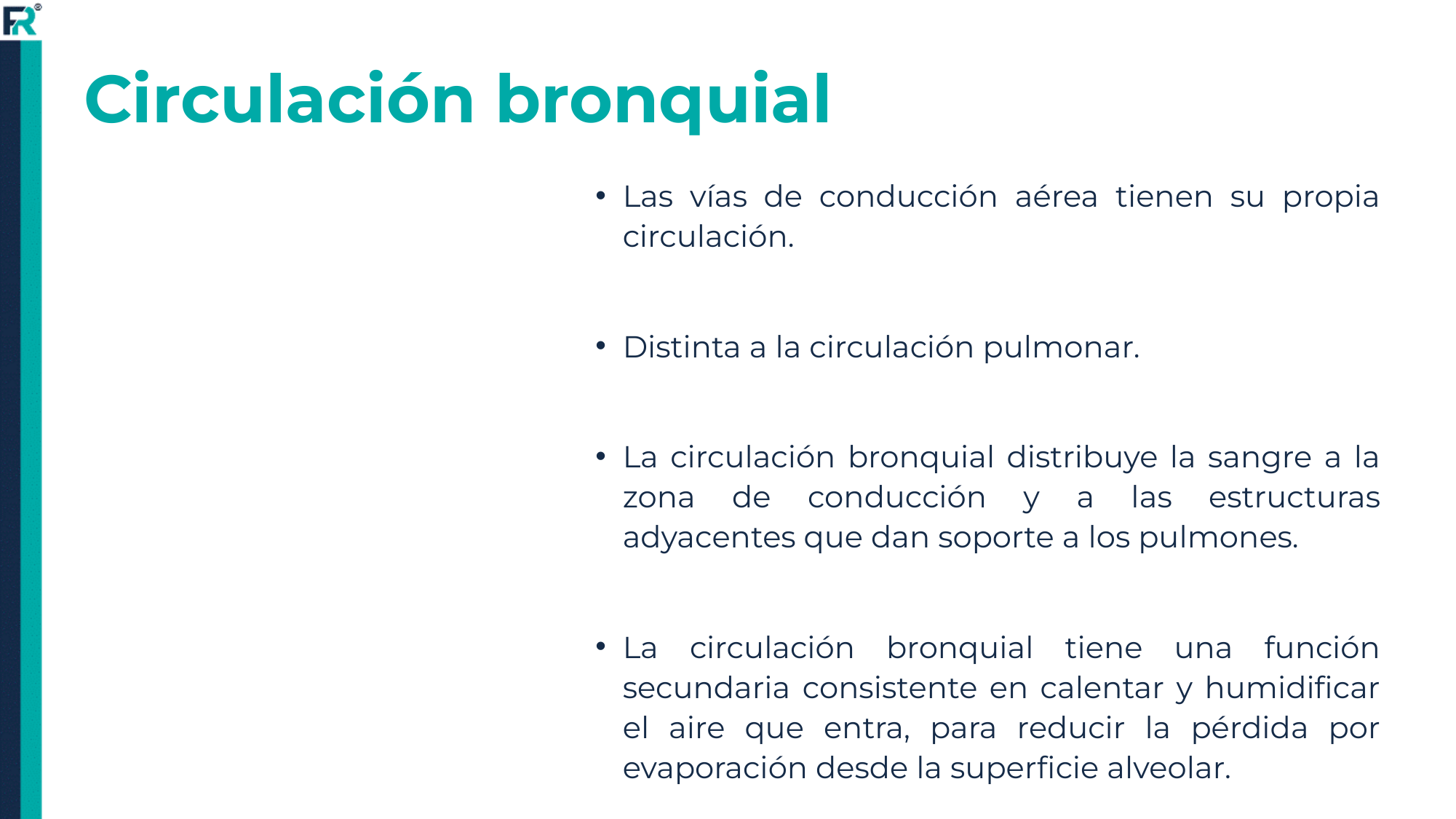

# Circulación bronquial
Las vías de conducción aérea tienen su propia circulación.

Distinta a la circulación pulmonar.

La circulación bronquial distribuye la sangre a la zona de conducción y a las estructuras adyacentes que dan soporte a los pulmones.

La circulación bronquial tiene una función secundaria consistente en calentar y humidificar el aire que entra, para reducir la pérdida por evaporación desde la superficie alveolar.